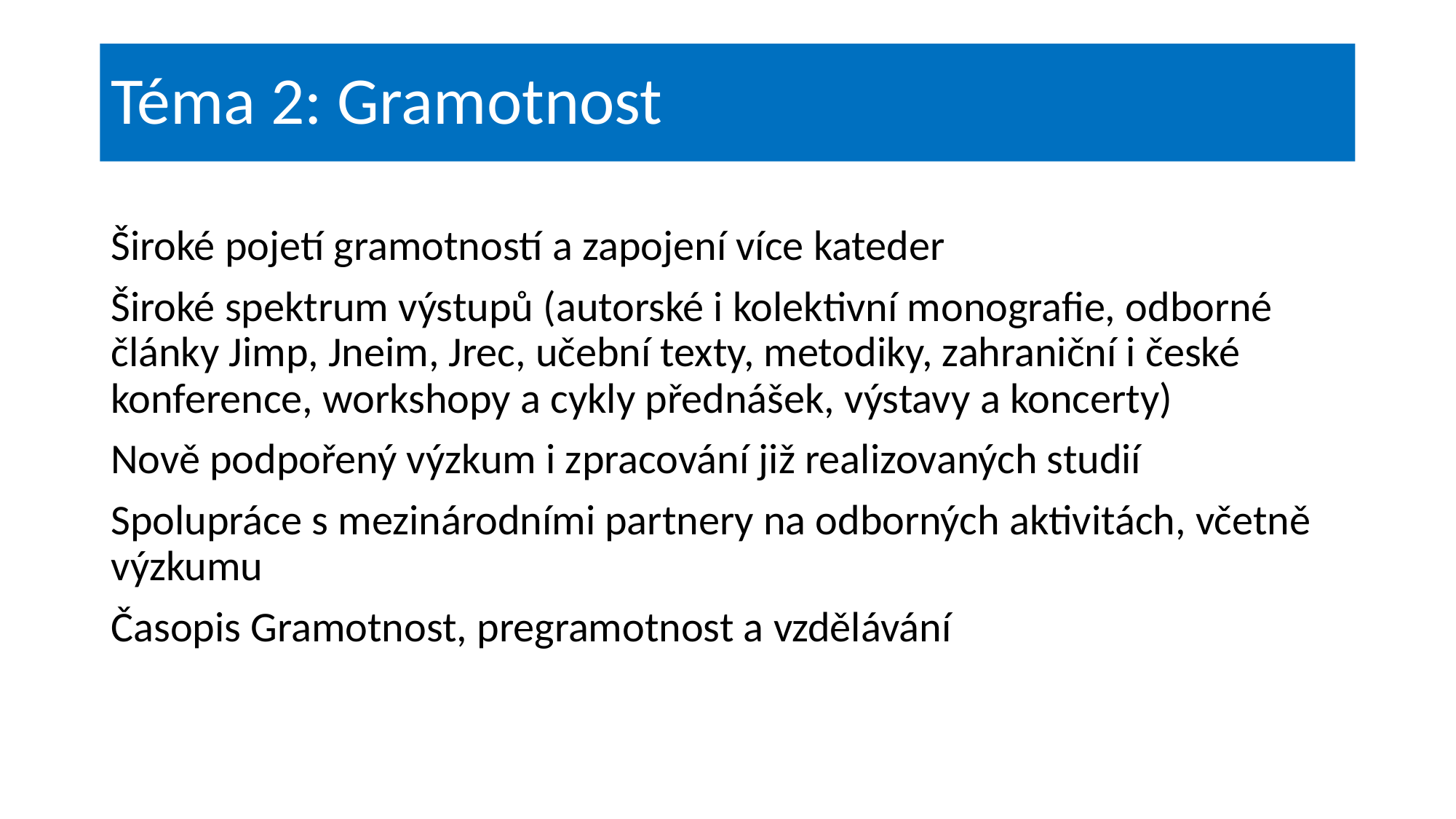

# Téma 2: Gramotnost
Široké pojetí gramotností a zapojení více kateder
Široké spektrum výstupů (autorské i kolektivní monografie, odborné články Jimp, Jneim, Jrec, učební texty, metodiky, zahraniční i české konference, workshopy a cykly přednášek, výstavy a koncerty)
Nově podpořený výzkum i zpracování již realizovaných studií
Spolupráce s mezinárodními partnery na odborných aktivitách, včetně výzkumu
Časopis Gramotnost, pregramotnost a vzdělávání